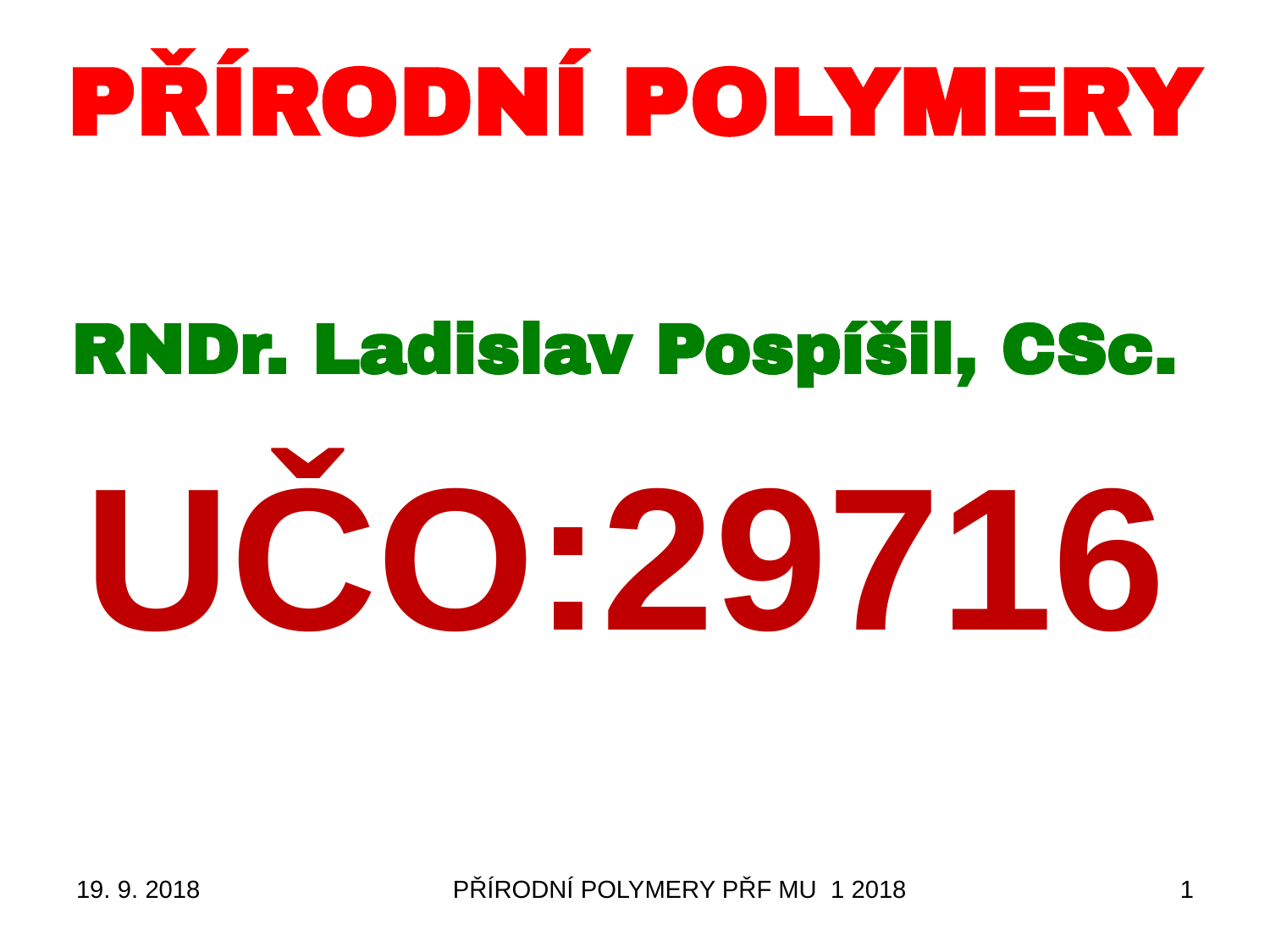

# PŘÍRODNÍ POLYMERY
RNDr. Ladislav Pospíšil, CSc.
UČO:29716
19. 9. 2018
PŘÍRODNÍ POLYMERY PŘF MU  1 2018
1